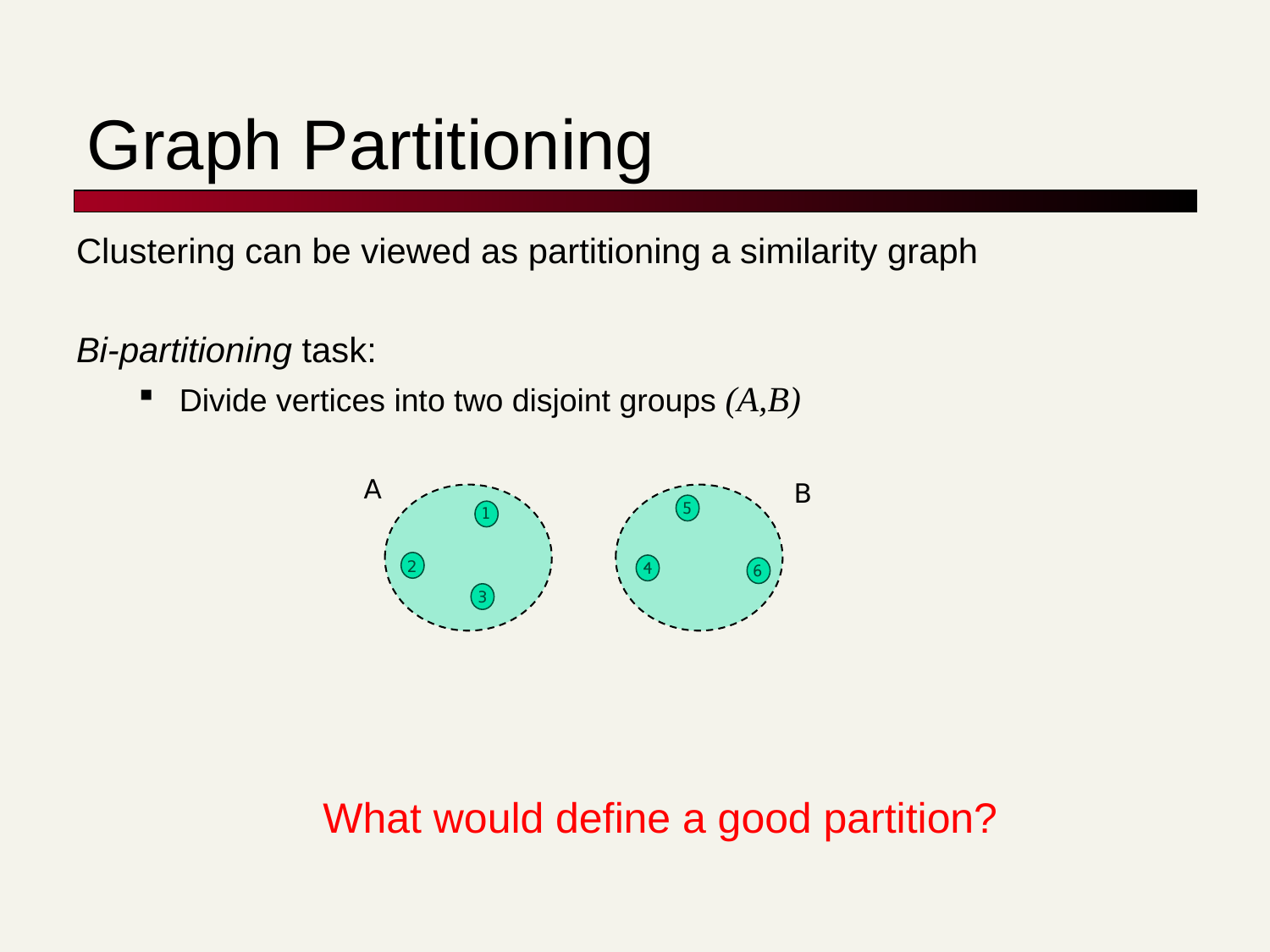

# Graph Partitioning
Clustering can be viewed as partitioning a similarity graph

Bi-partitioning task:
Divide vertices into two disjoint groups (A,B)
A
B

5

1

2

4
6

3
What would define a good partition?